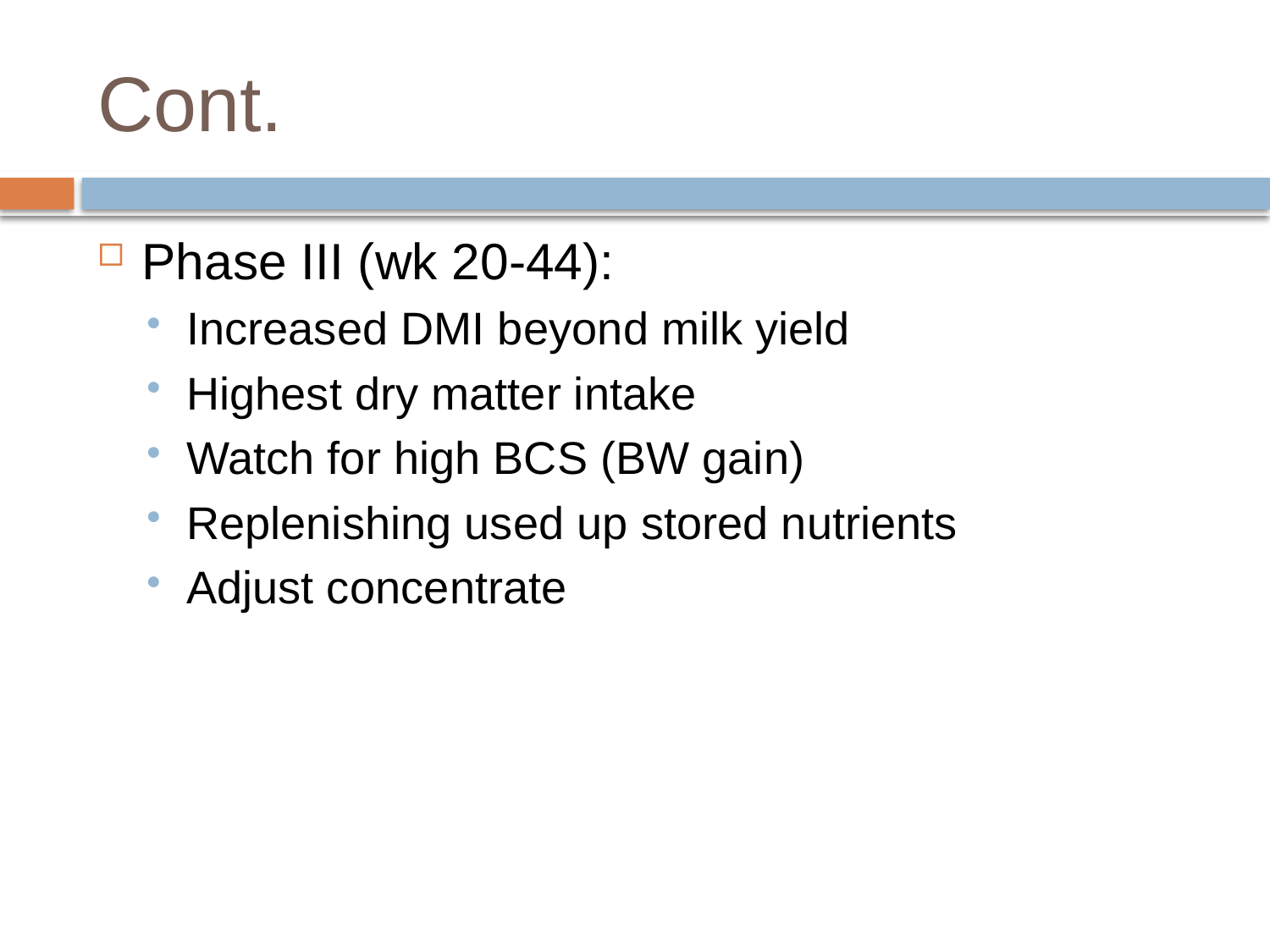

# Cont.
Phase III (wk 20-44):
Increased DMI beyond milk yield
Highest dry matter intake
Watch for high BCS (BW gain)
Replenishing used up stored nutrients
Adjust concentrate